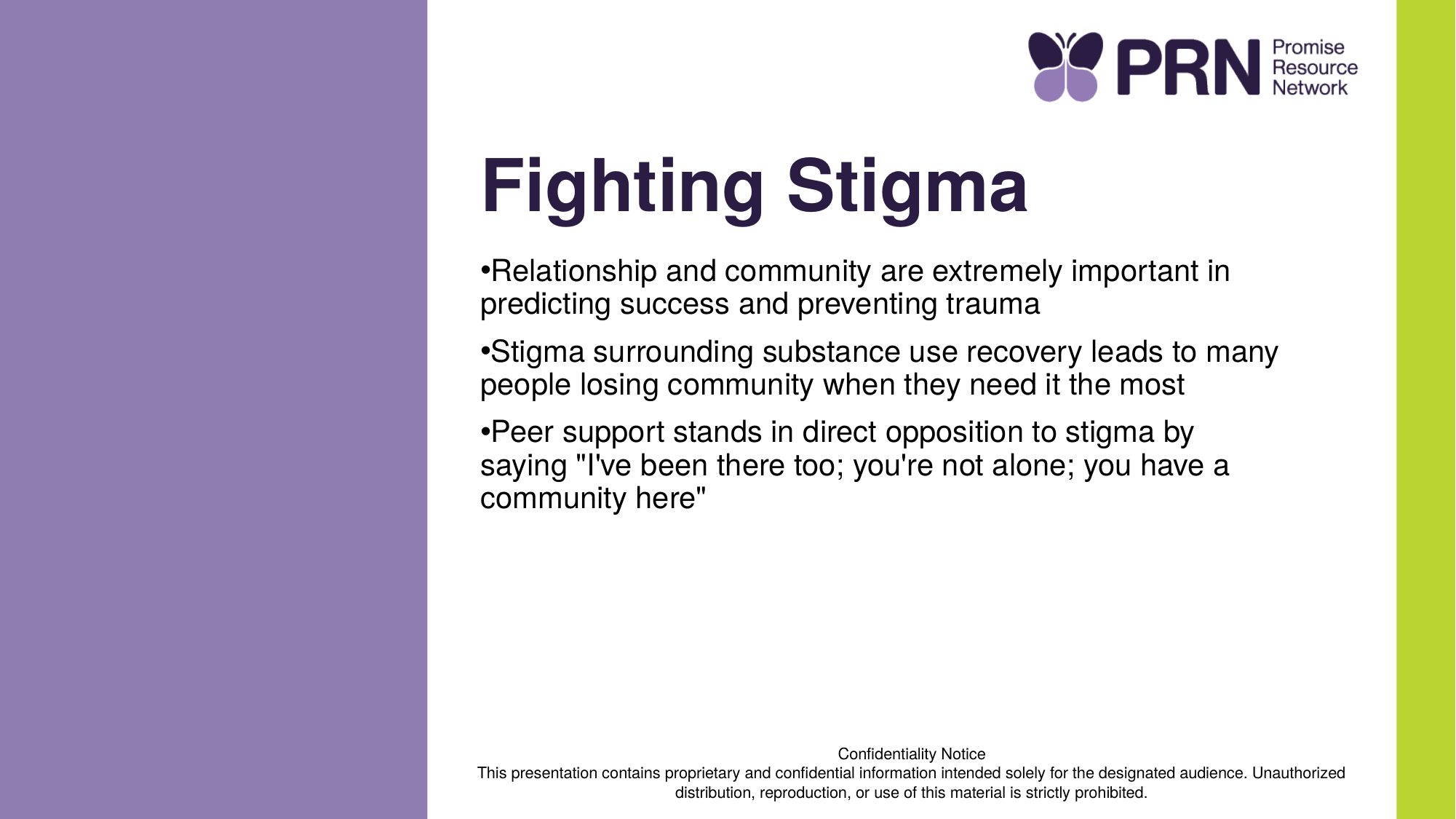

# Fighting Stigma
Relationship and community are extremely important in predicting success and preventing trauma
Stigma surrounding substance use recovery leads to many people losing community when they need it the most
Peer support stands in direct opposition to stigma by saying "I've been there too; you're not alone; you have a community here"